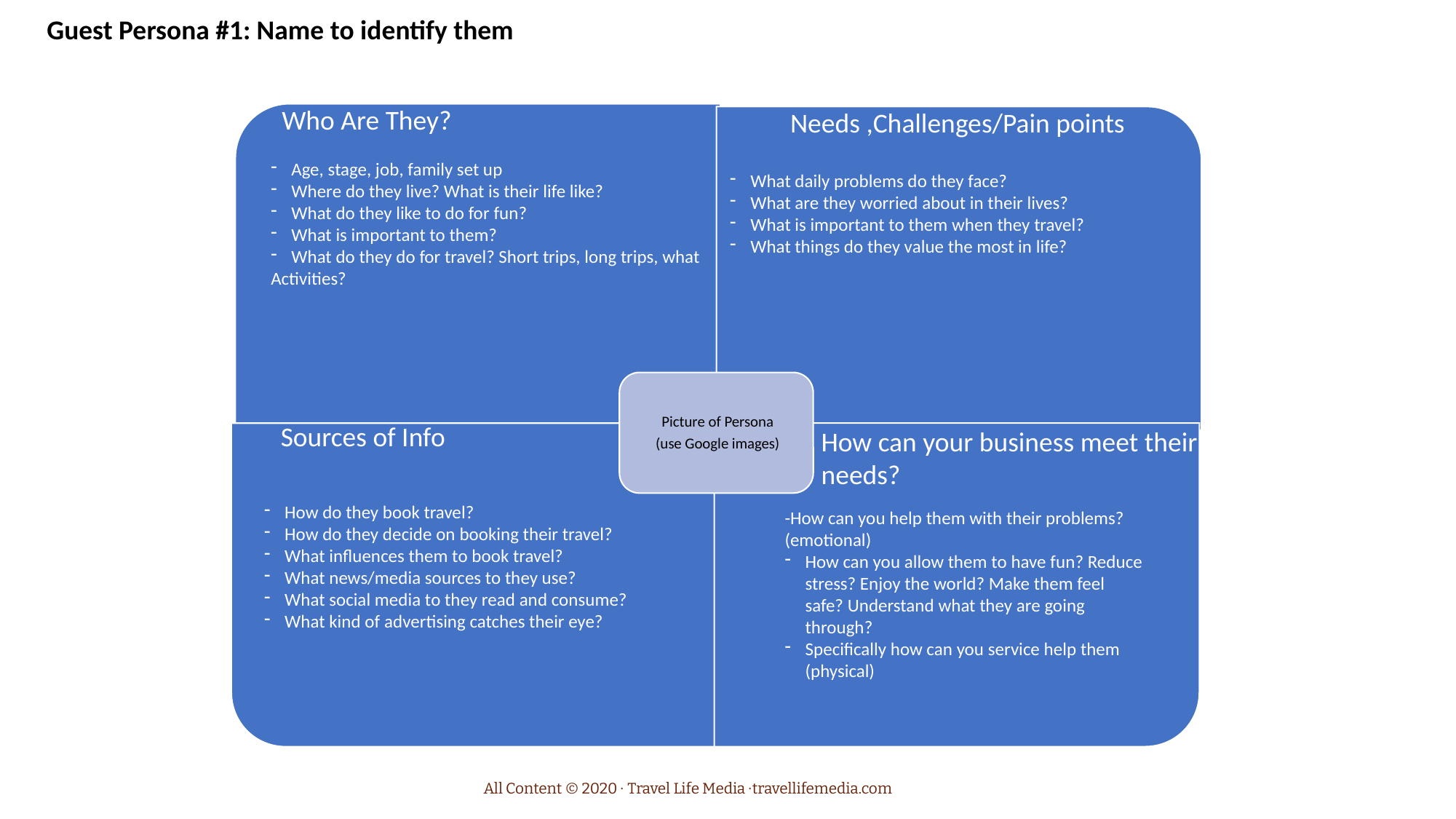

Guest Persona #1: Name to identify them
Who Are They?

Picture of Persona
(use Google images)
Needs ,Challenges/Pain points
Age, stage, job, family set up
Where do they live? What is their life like?
What do they like to do for fun?
What is important to them?
What do they do for travel? Short trips, long trips, what
Activities?

What daily problems do they face?
What are they worried about in their lives?
What is important to them when they travel?
What things do they value the most in life?

Sources of Info
How can your business meet their needs?
How do they book travel?
How do they decide on booking their travel?
What influences them to book travel?
What news/media sources to they use?
What social media to they read and consume?
What kind of advertising catches their eye?

-How can you help them with their problems? (emotional)
How can you allow them to have fun? Reduce stress? Enjoy the world? Make them feel safe? Understand what they are going through?
Specifically how can you service help them (physical)
All Content © 2020 ∙ Travel Life Media ∙travellifemedia.com